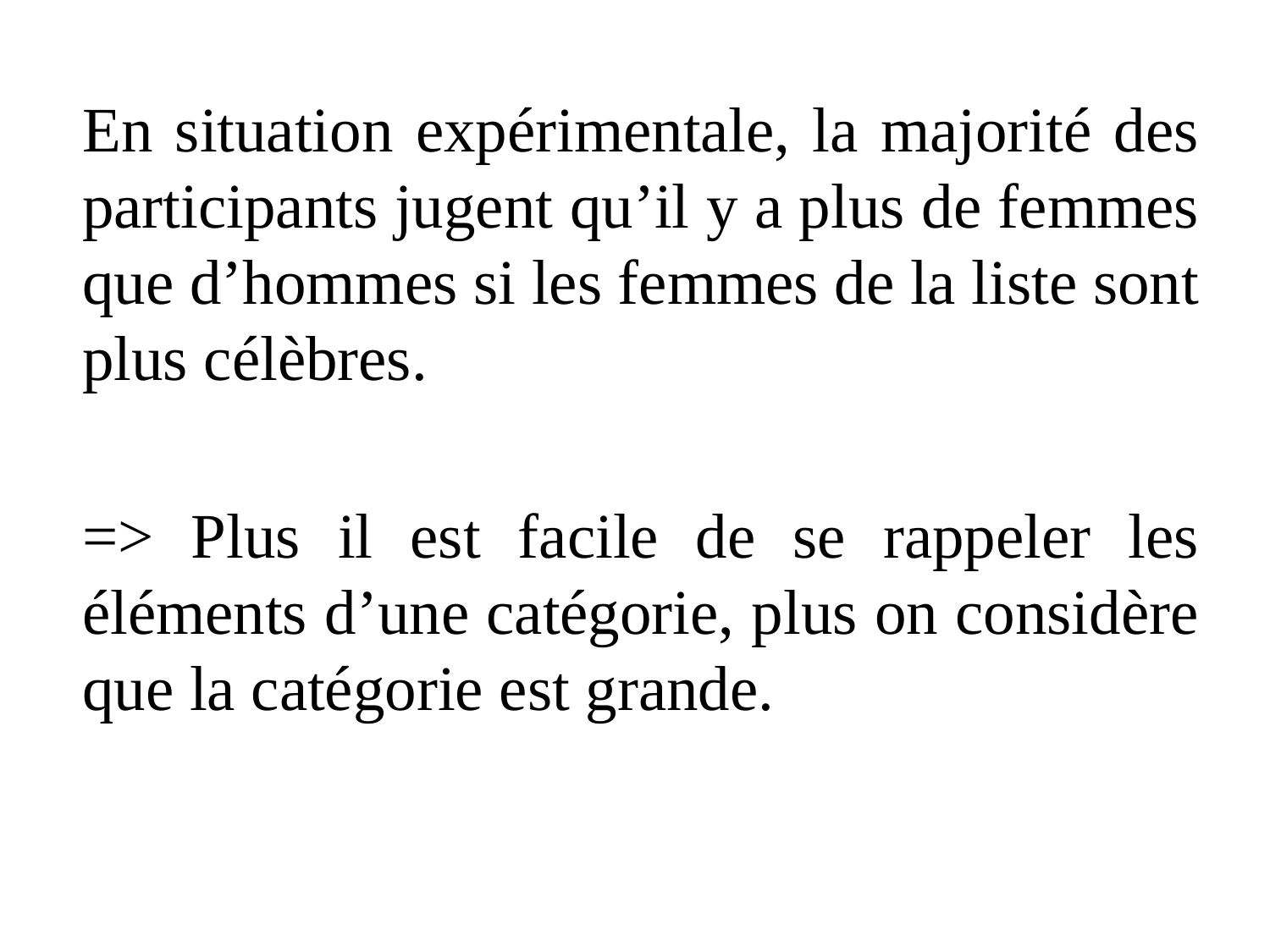

En situation expérimentale, la majorité des participants jugent qu’il y a plus de femmes que d’hommes si les femmes de la liste sont plus célèbres.

=> Plus il est facile de se rappeler les éléments d’une catégorie, plus on considère que la catégorie est grande.